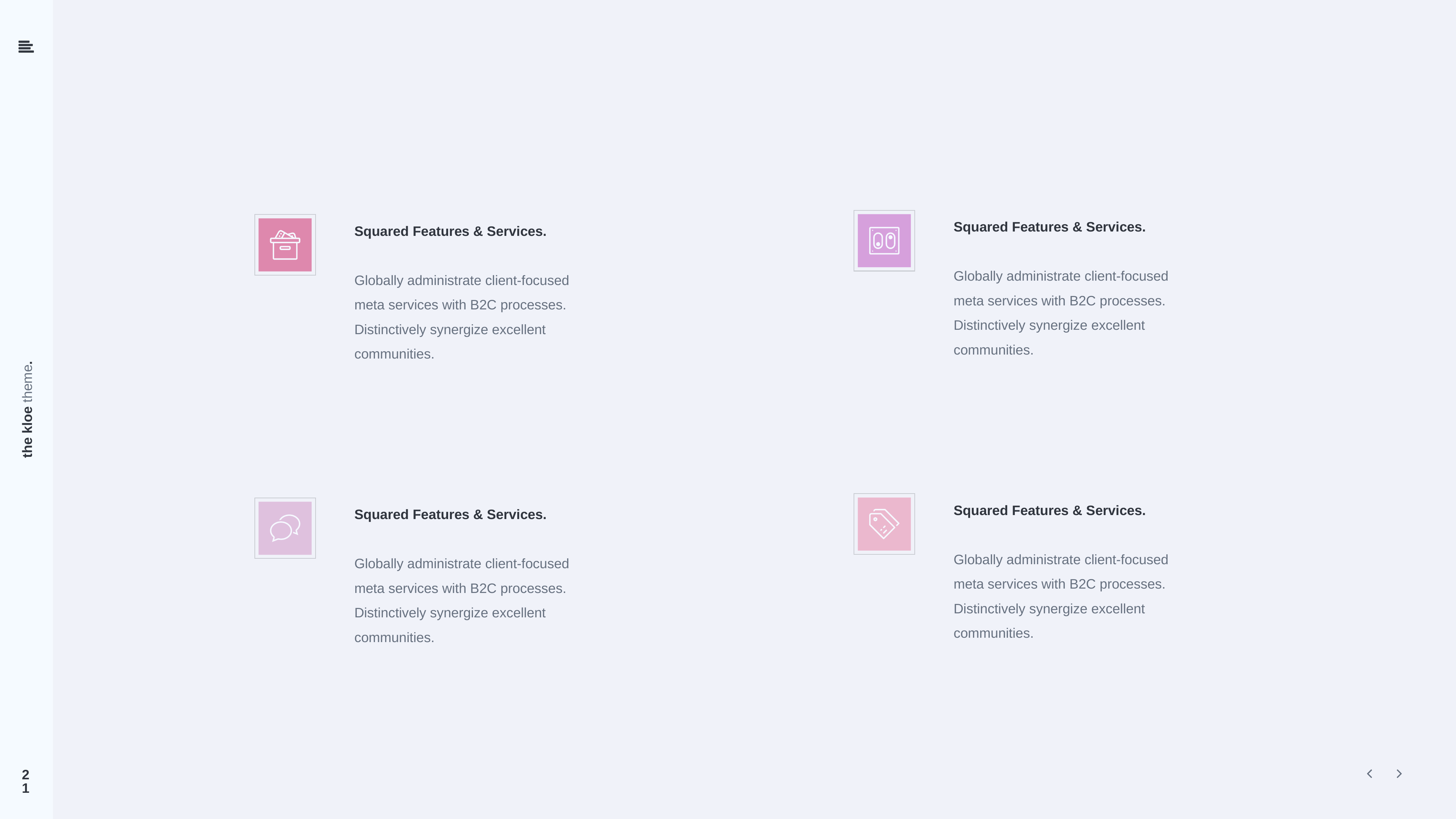

Squared Features & Services.

Globally administrate client-focused meta services with B2C processes. Distinctively synergize excellent communities.

Squared Features & Services.

Globally administrate client-focused meta services with B2C processes. Distinctively synergize excellent communities.

Squared Features & Services.

Globally administrate client-focused meta services with B2C processes. Distinctively synergize excellent communities.

Squared Features & Services.

Globally administrate client-focused meta services with B2C processes. Distinctively synergize excellent communities.

21